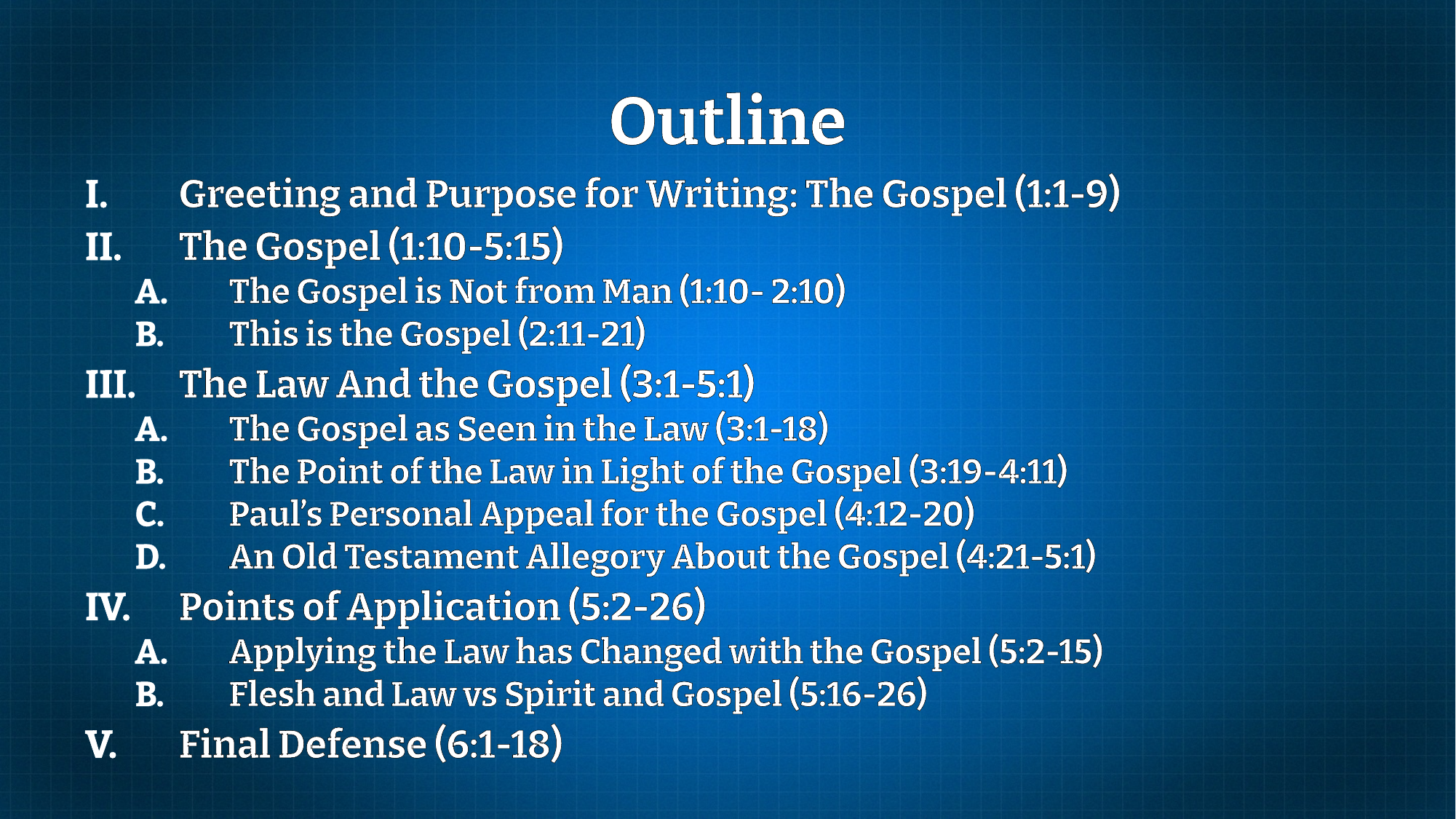

# Outline
Greeting and Purpose for Writing: The Gospel (1:1-9)
The Gospel (1:10-5:15)
The Gospel is Not from Man (1:10- 2:10)
This is the Gospel (2:11-21)
The Law And the Gospel (3:1-5:1)
The Gospel as Seen in the Law (3:1-18)
The Point of the Law in Light of the Gospel (3:19-4:11)
Paul’s Personal Appeal for the Gospel (4:12-20)
An Old Testament Allegory About the Gospel (4:21-5:1)
Points of Application (5:2-26)
Applying the Law has Changed with the Gospel (5:2-15)
Flesh and Law vs Spirit and Gospel (5:16-26)
Final Defense (6:1-18)